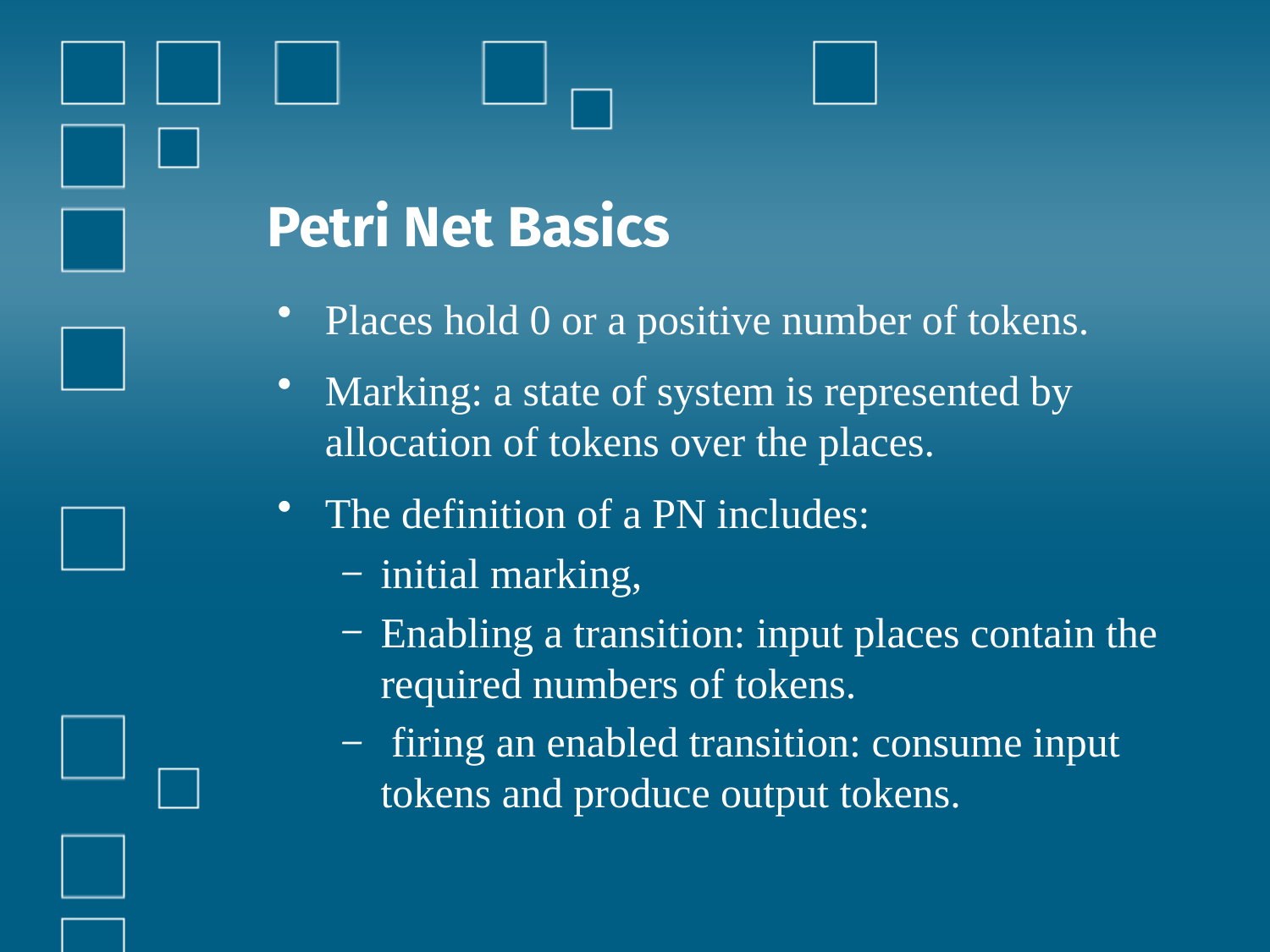

# Petri Net Basics
Places hold 0 or a positive number of tokens.
Marking: a state of system is represented by allocation of tokens over the places.
The definition of a PN includes:
initial marking,
Enabling a transition: input places contain the required numbers of tokens.
 firing an enabled transition: consume input tokens and produce output tokens.